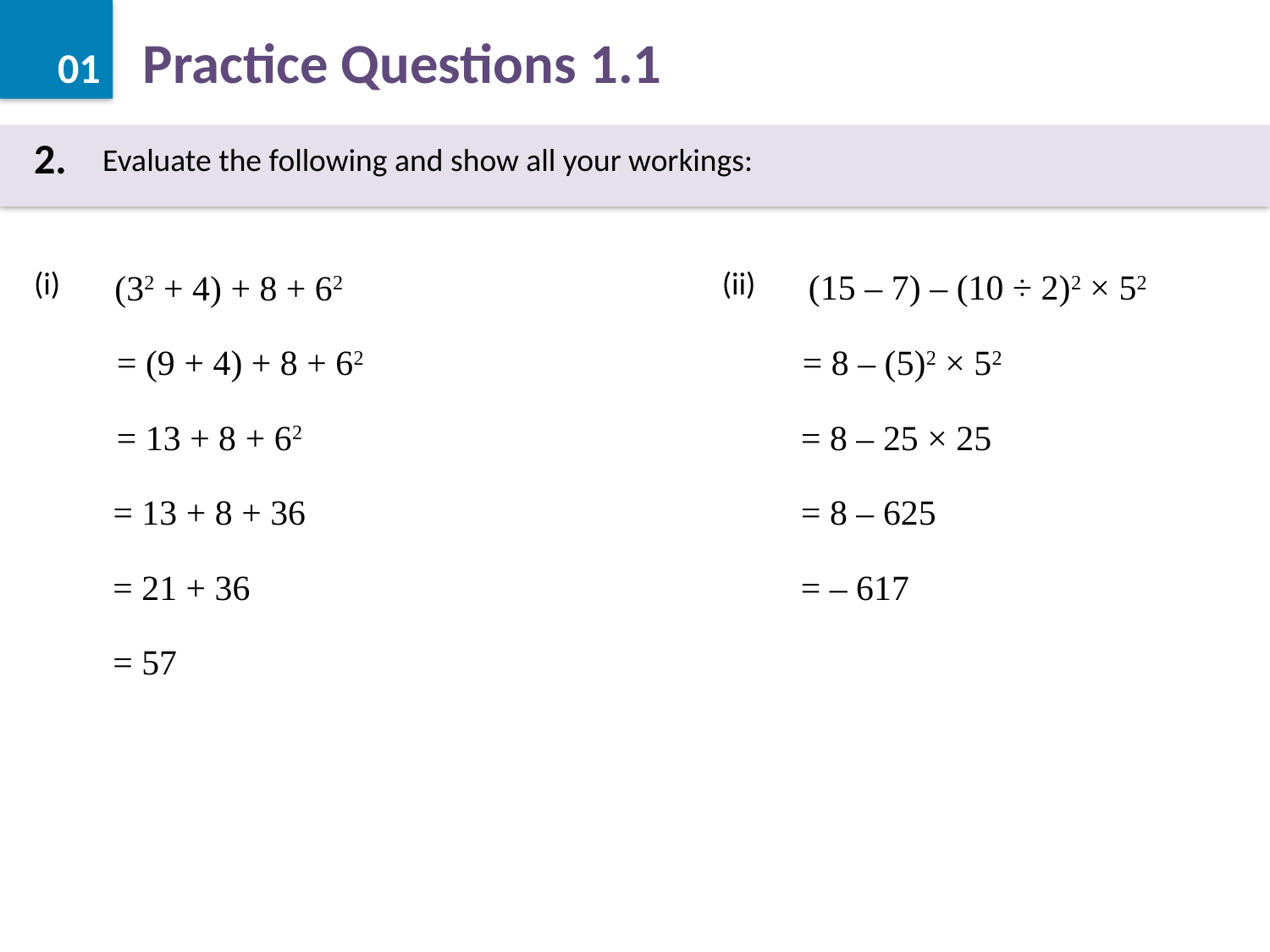

2.
Evaluate the following and show all your workings:
(i)
(ii)
(15 – 7) – (10 ÷ 2)2 × 52
(32 + 4) + 8 + 62
= (9 + 4) + 8 + 62
= 8 – (5)2 × 52
= 13 + 8 + 62
= 8 – 25 × 25
= 13 + 8 + 36
= 8 – 625
= 21 + 36
= – 617
= 57